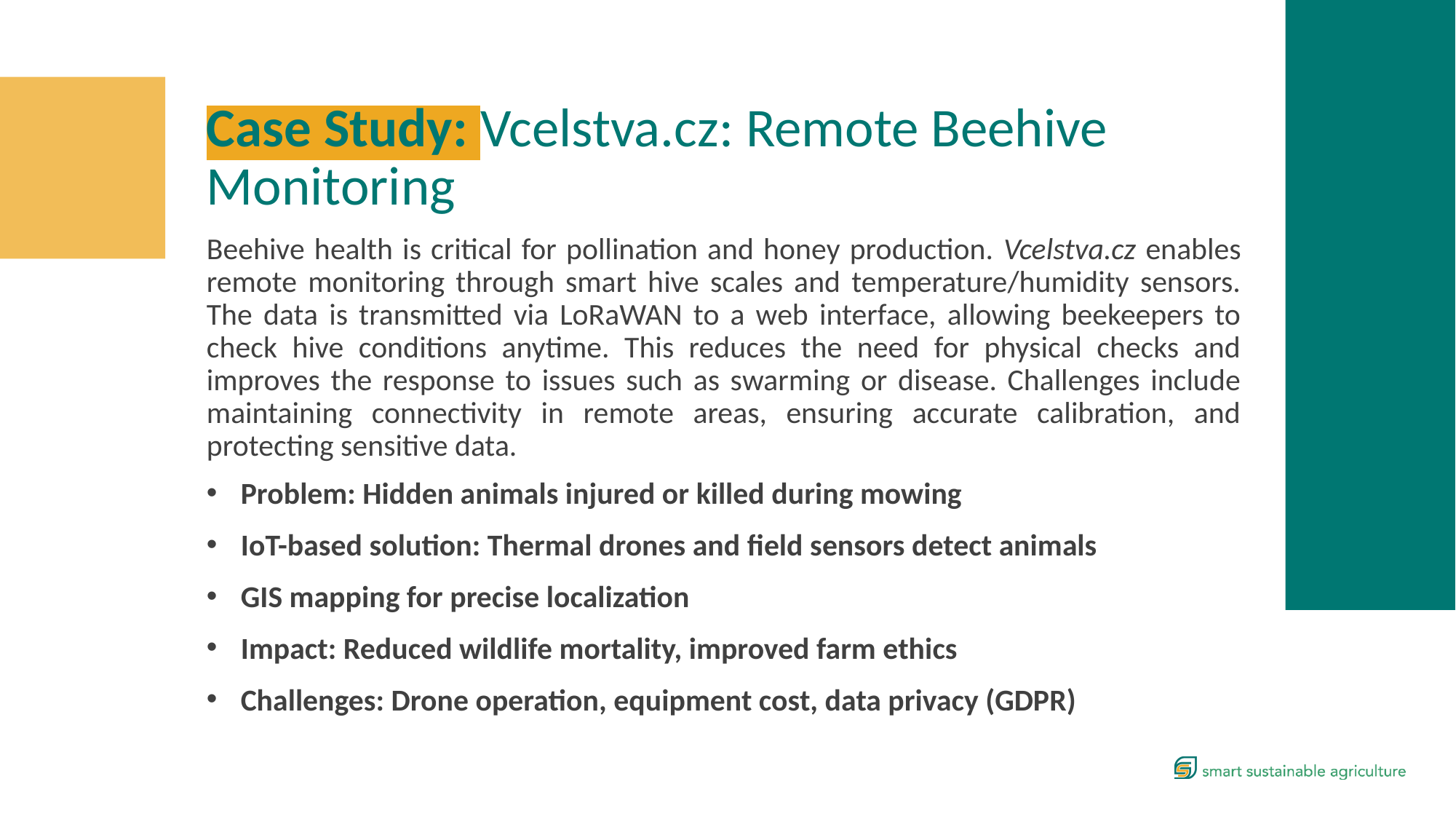

Case Study: Vcelstva.cz: Remote Beehive Monitoring
Beehive health is critical for pollination and honey production. Vcelstva.cz enables remote monitoring through smart hive scales and temperature/humidity sensors. The data is transmitted via LoRaWAN to a web interface, allowing beekeepers to check hive conditions anytime. This reduces the need for physical checks and improves the response to issues such as swarming or disease. Challenges include maintaining connectivity in remote areas, ensuring accurate calibration, and protecting sensitive data.
Problem: Hidden animals injured or killed during mowing
IoT-based solution: Thermal drones and field sensors detect animals
GIS mapping for precise localization
Impact: Reduced wildlife mortality, improved farm ethics
Challenges: Drone operation, equipment cost, data privacy (GDPR)